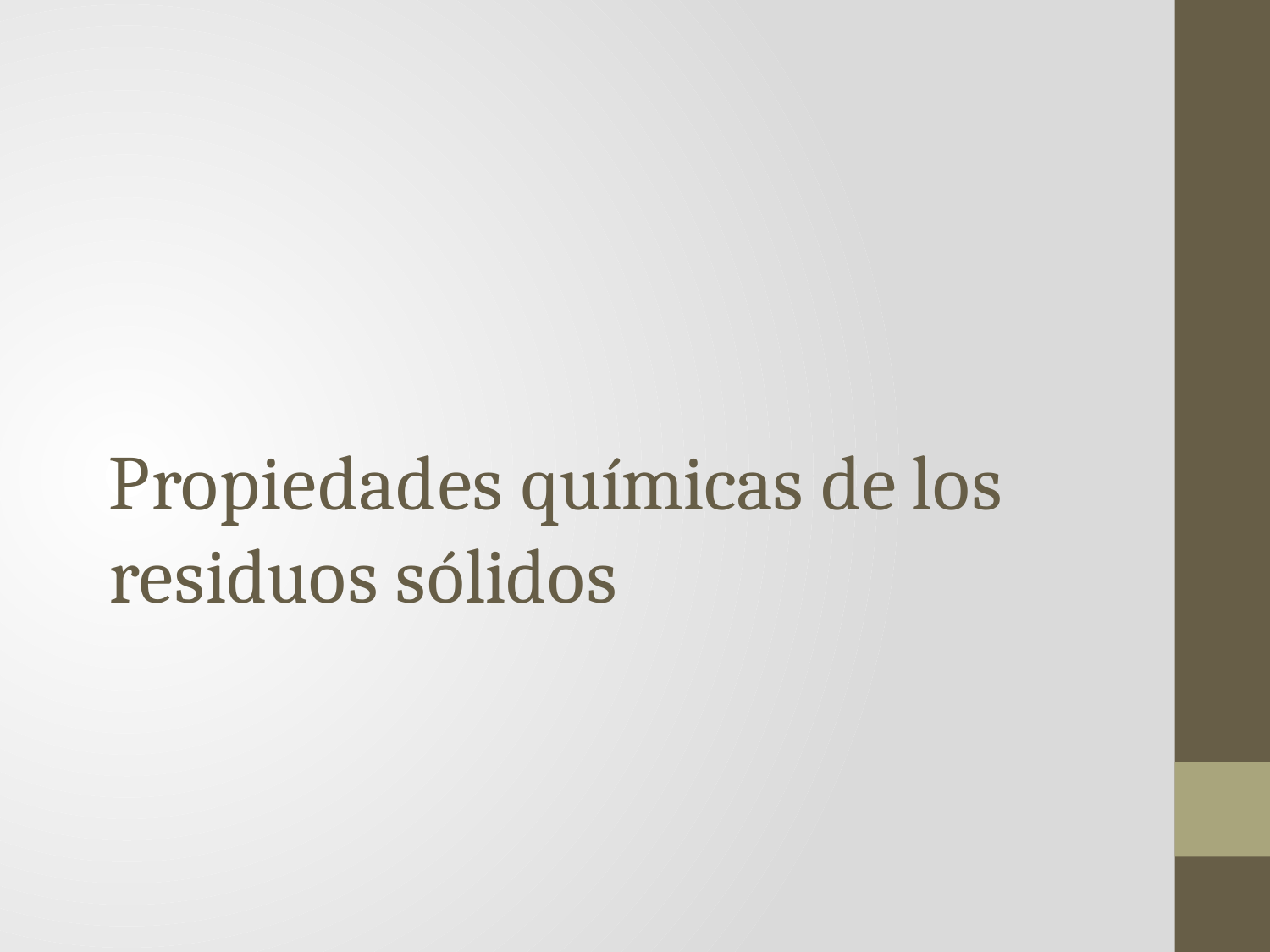

# Propiedades químicas de los residuos sólidos